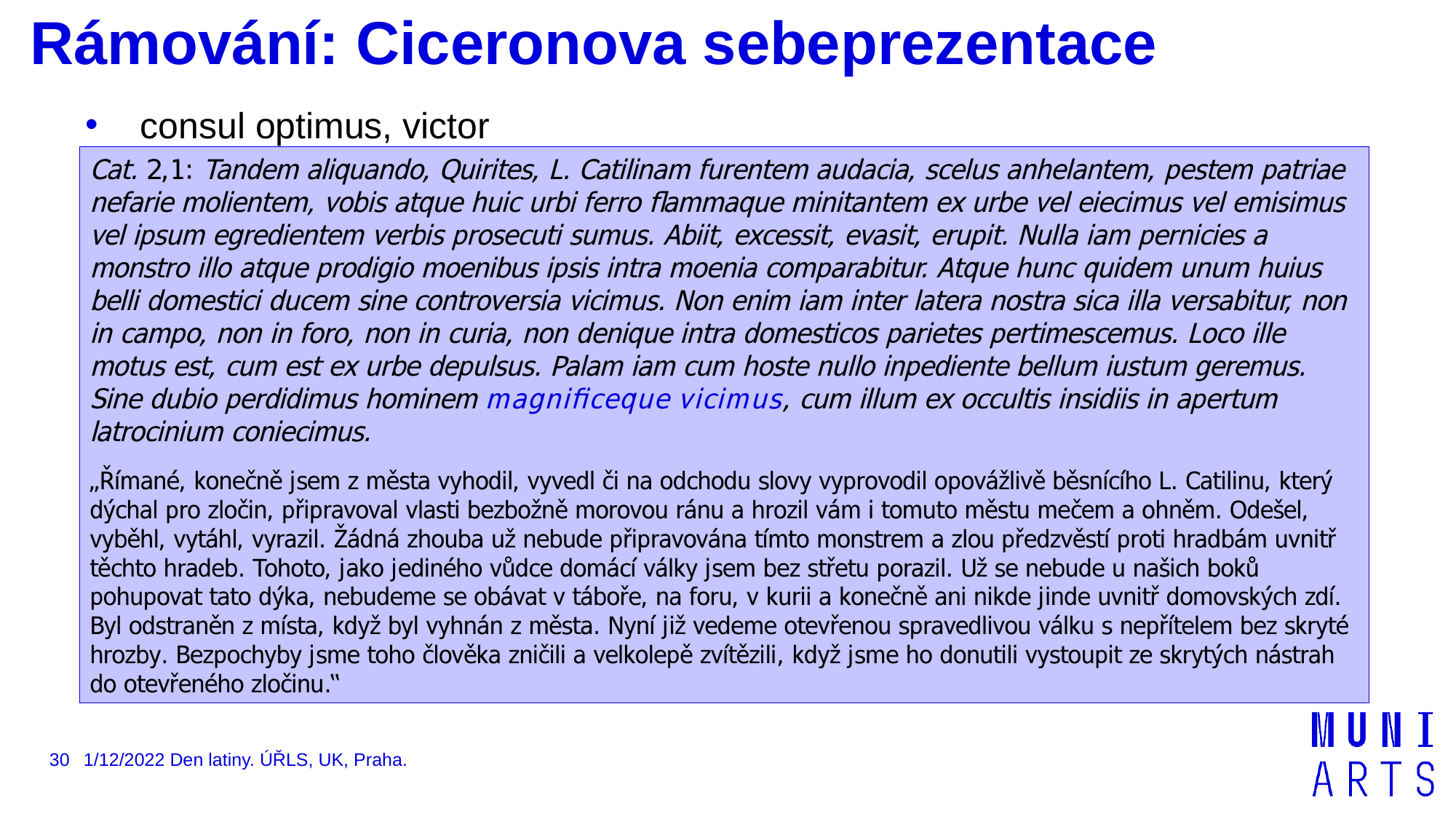

Rámování: Ciceronova sebeprezentace
consul optimus, victor
Cat. 2,1: Tandem aliquando, Quirites, L. Catilinam furentem audacia, scelus anhelantem, pestem patriae nefarie molientem, vobis atque huic urbi ferro flammaque minitantem ex urbe vel eiecimus vel emisimus vel ipsum egredientem verbis prosecuti sumus. Abiit, excessit, evasit, erupit. Nulla iam pernicies a monstro illo atque prodigio moenibus ipsis intra moenia comparabitur. Atque hunc quidem unum huius belli domestici ducem sine controversia vicimus. Non enim iam inter latera nostra sica illa versabitur, non in campo, non in foro, non in curia, non denique intra domesticos parietes pertimescemus. Loco ille motus est, cum est ex urbe depulsus. Palam iam cum hoste nullo inpediente bellum iustum geremus. Sine dubio perdidimus hominem magnificeque vicimus, cum illum ex occultis insidiis in apertum latrocinium coniecimus.

„Římané, konečně jsem z města vyhodil, vyvedl či na odchodu slovy vyprovodil opovážlivě běsnícího L. Catilinu, který dýchal pro zločin, připravoval vlasti bezbožně morovou ránu a hrozil vám i tomuto městu mečem a ohněm. Odešel, vyběhl, vytáhl, vyrazil. Žádná zhouba už nebude připravována tímto monstrem a zlou předzvěstí proti hradbám uvnitř těchto hradeb. Tohoto, jako jediného vůdce domácí války jsem bez střetu porazil. Už se nebude u našich boků pohupovat tato dýka, nebudeme se obávat v táboře, na foru, v kurii a konečně ani nikde jinde uvnitř domovských zdí. Byl odstraněn z místa, když byl vyhnán z města. Nyní již vedeme otevřenou spravedlivou válku s nepřítelem bez skryté hrozby. Bezpochyby jsme toho člověka zničili a velkolepě zvítězili, když jsme ho donutili vystoupit ze skrytých nástrah do otevřeného zločinu.“
30
1/12/2022 Den latiny. ÚŘLS, UK, Praha.